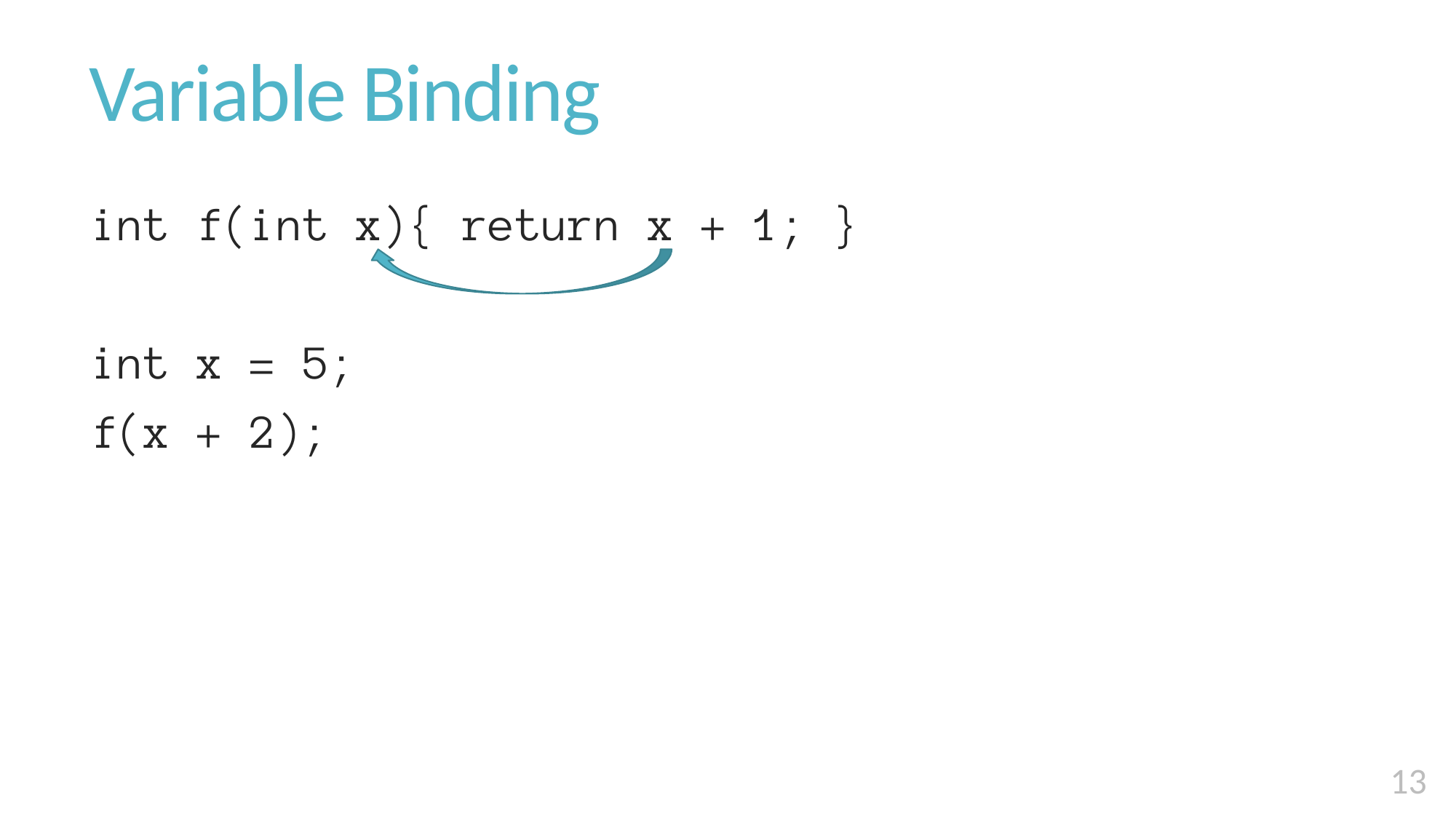

# Variable Binding
int f(int x){ return x + 1; }

int x = 5;
f(x + 2);

13